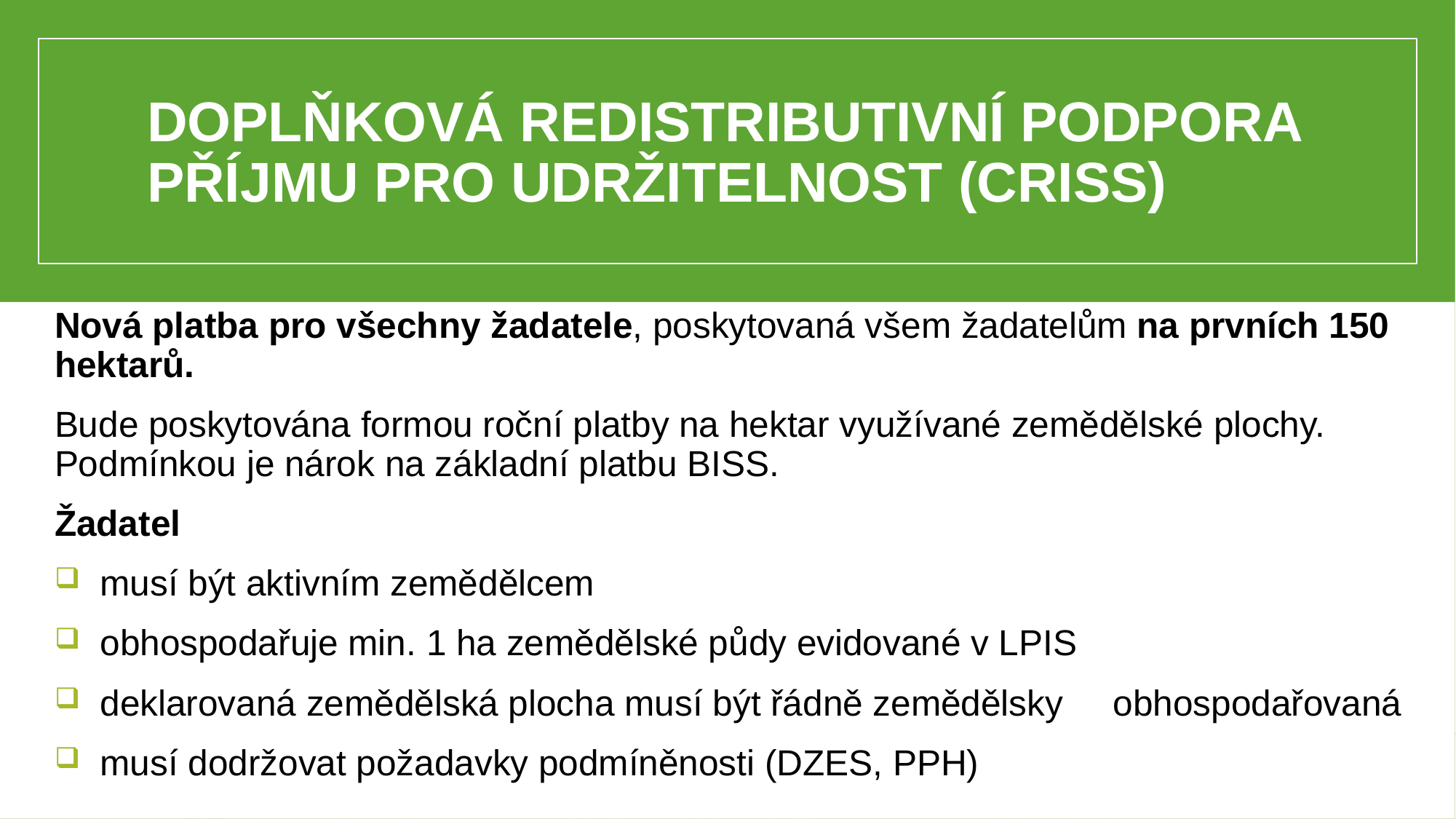

DOPLŇKOVÁ REDISTRIBUTIVNÍ PODPORA PŘÍJMU PRO UDRŽITELNOST (CRISS)

Nová platba pro všechny žadatele, poskytovaná všem žadatelům na prvních 150 hektarů.
Bude poskytována formou roční platby na hektar využívané zemědělské plochy. Podmínkou je nárok na základní platbu BISS.
Žadatel
  musí být aktivním zemědělcem
  obhospodařuje min. 1 ha zemědělské půdy evidované v LPIS
  deklarovaná zemědělská plocha musí být řádně zemědělsky     obhospodařovaná
  musí dodržovat požadavky podmíněnosti (DZES, PPH)